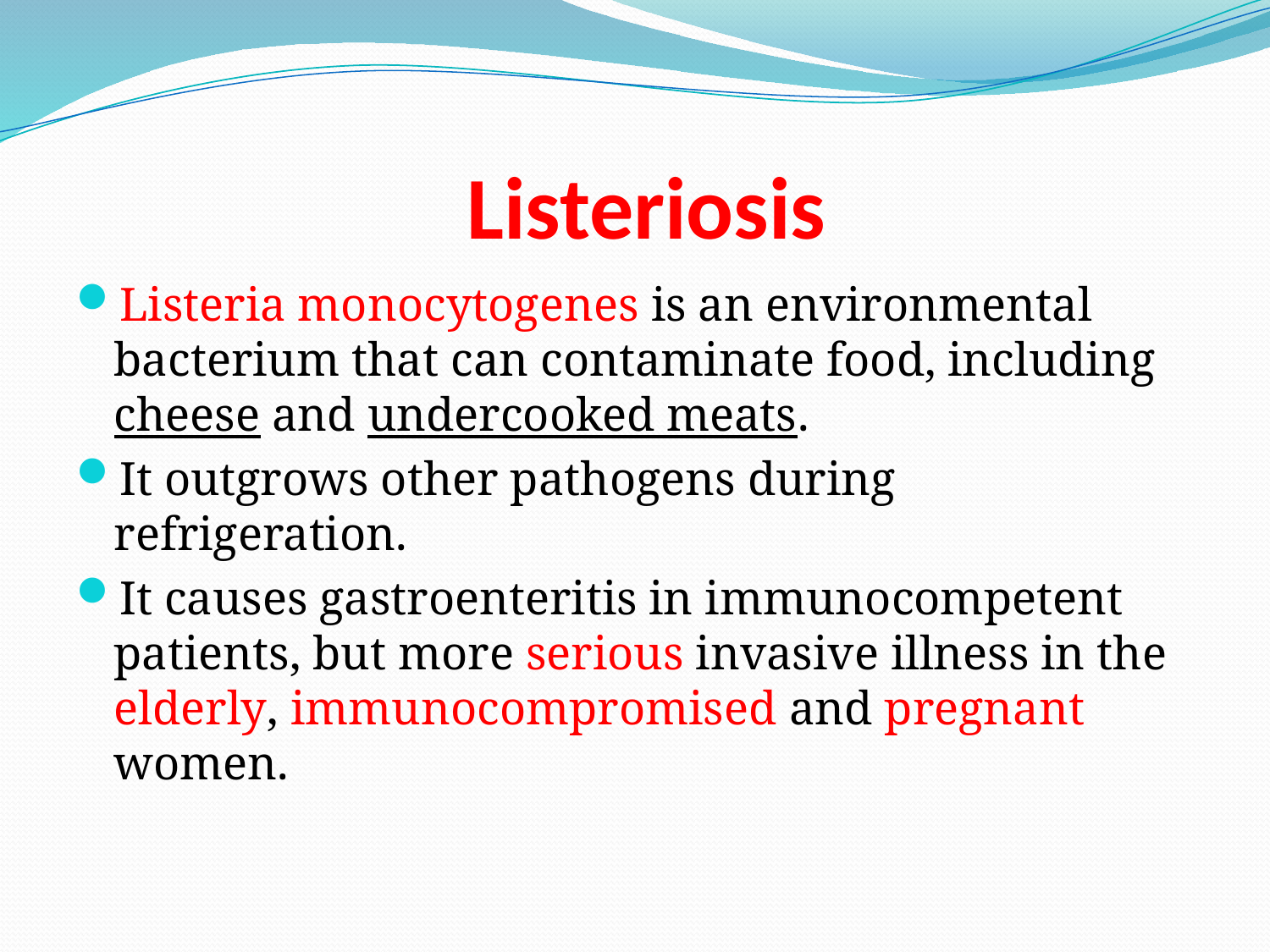

# Listeriosis
Listeria monocytogenes is an environmental bacterium that can contaminate food, including cheese and undercooked meats.
It outgrows other pathogens during refrigeration.
It causes gastroenteritis in immunocompetent patients, but more serious invasive illness in the elderly, immunocompromised and pregnant women.